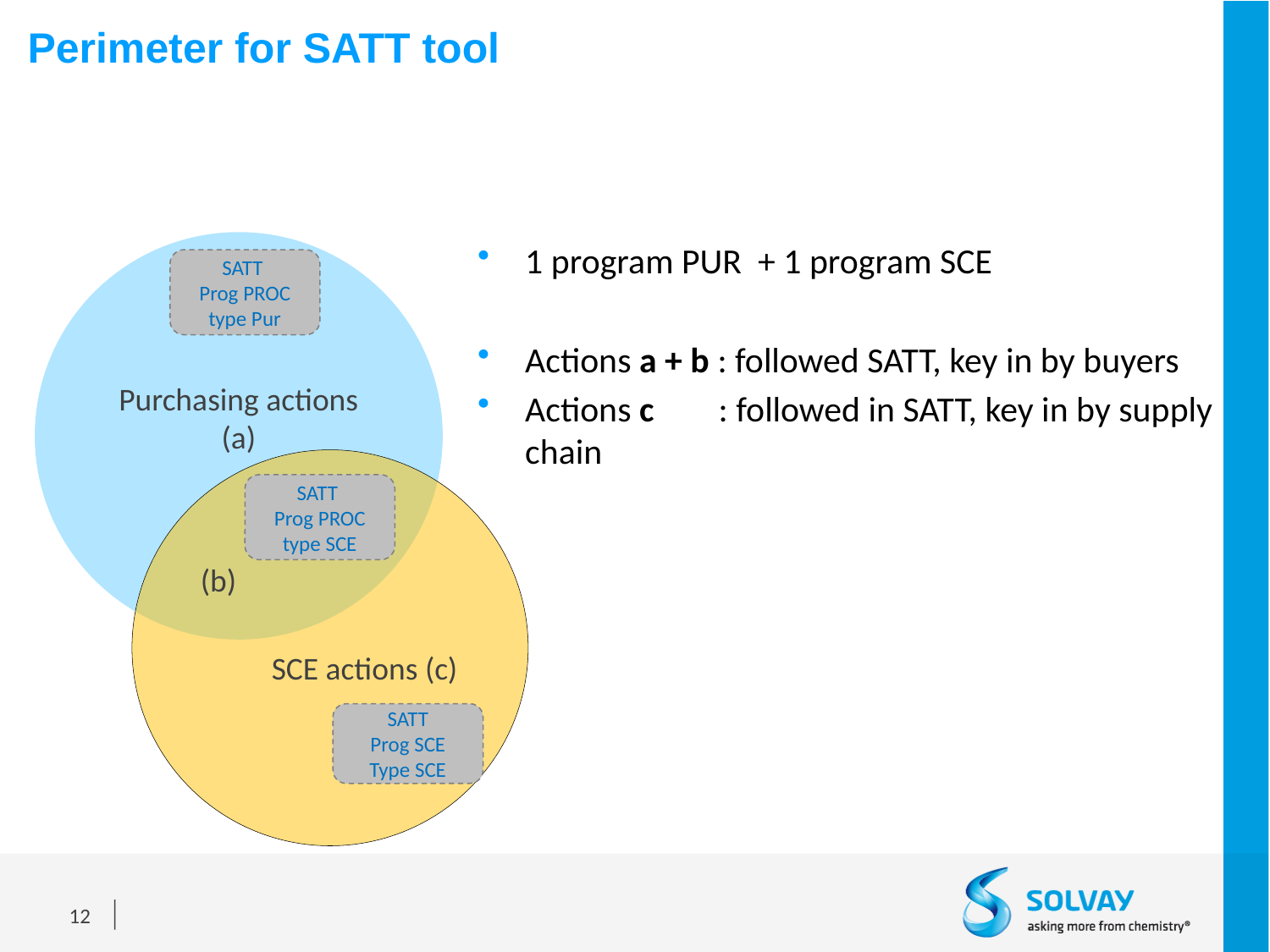

# Perimeter for SATT tool
Purchasing actions (a)

1 program PUR  + 1 program SCE

Actions a + b : followed SATT, key in by buyers
Actions c        : followed in SATT, key in by supply chain

SATT
Prog PROC type Pur

SCE actions (c)
SATT
Prog PROC type SCE
(b)
SATT
Prog SCE
Type SCE
12